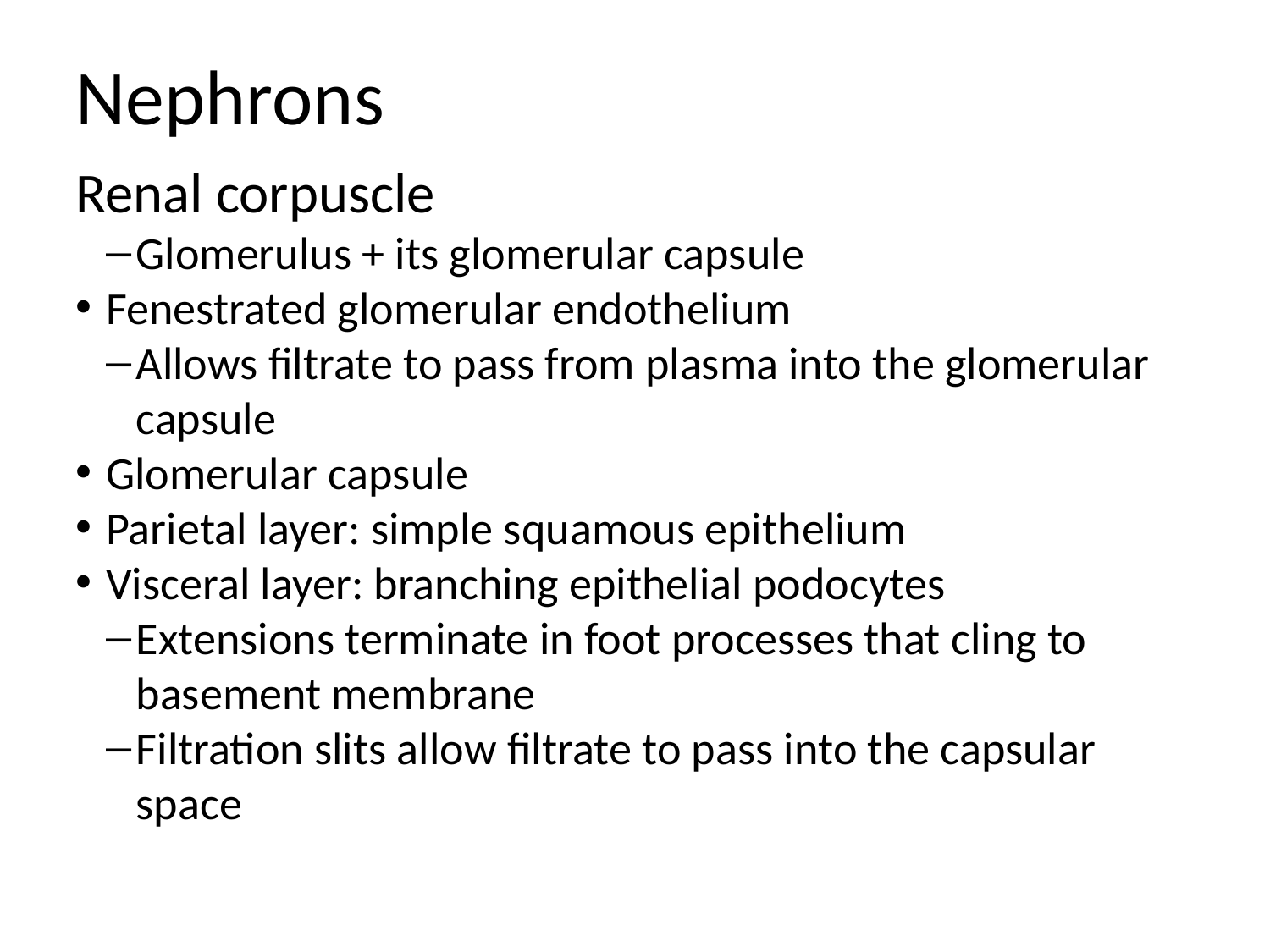

Nephrons
Renal corpuscle
Glomerulus + its glomerular capsule
Fenestrated glomerular endothelium
Allows filtrate to pass from plasma into the glomerular capsule
Glomerular capsule
Parietal layer: simple squamous epithelium
Visceral layer: branching epithelial podocytes
Extensions terminate in foot processes that cling to basement membrane
Filtration slits allow filtrate to pass into the capsular space